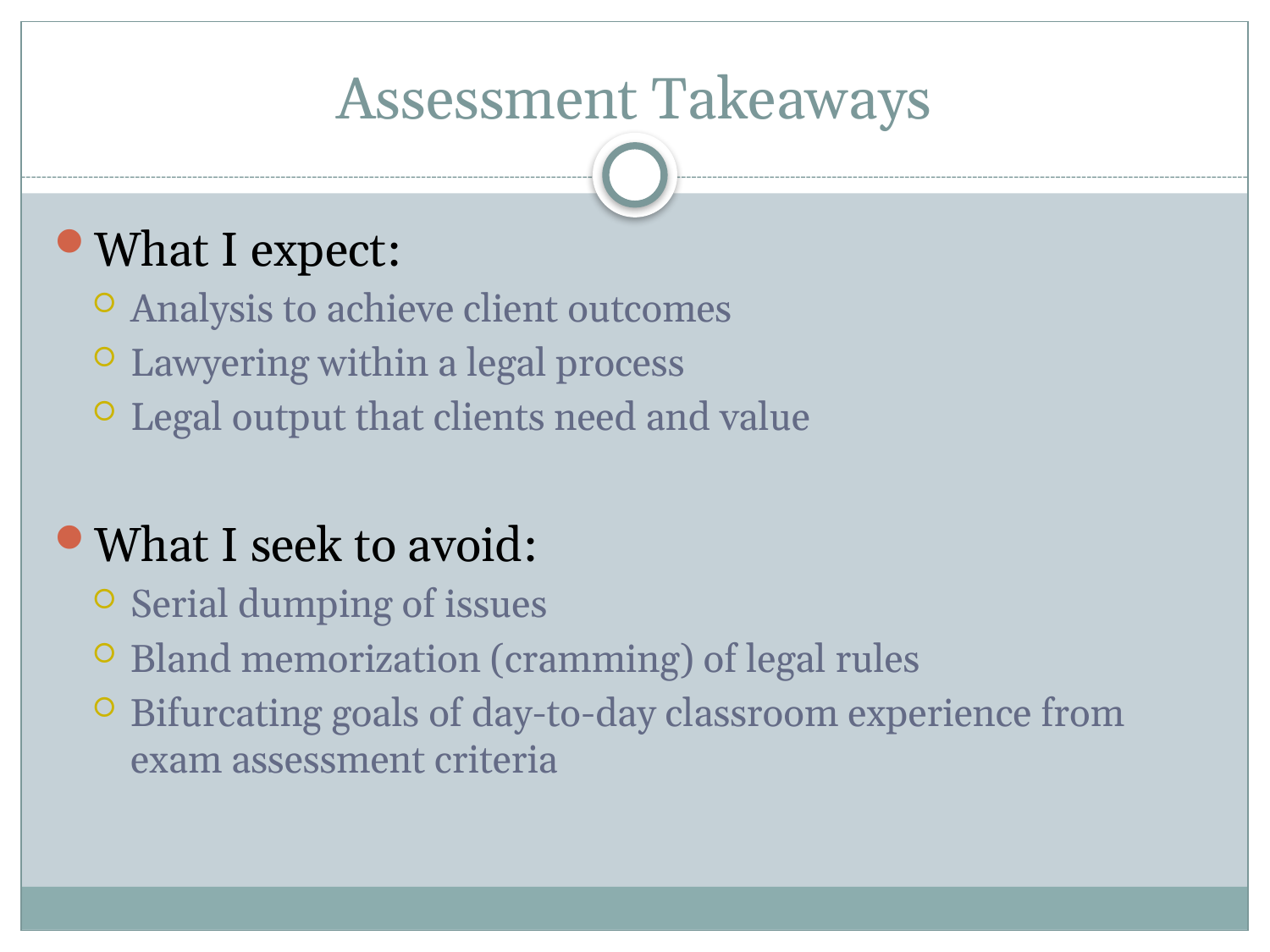

# Assessment Takeaways
What I expect:
Analysis to achieve client outcomes
Lawyering within a legal process
Legal output that clients need and value

What I seek to avoid:
Serial dumping of issues
Bland memorization (cramming) of legal rules
Bifurcating goals of day-to-day classroom experience from exam assessment criteria